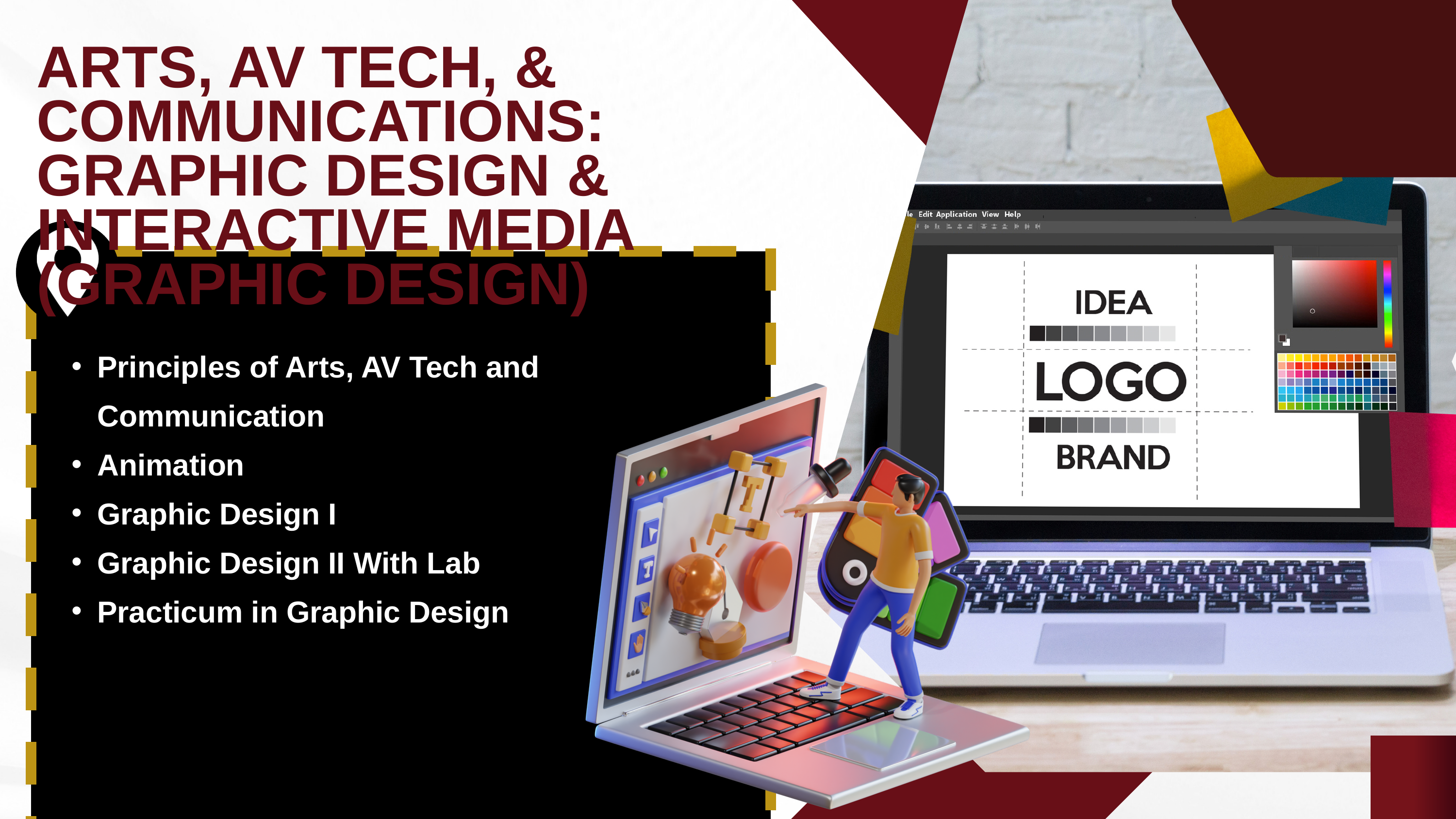

ARTS, AV TECH, & COMMUNICATIONS: GRAPHIC DESIGN & INTERACTIVE MEDIA (GRAPHIC DESIGN)

Principles of Arts, AV Tech and Communication​
Animation​
Graphic Design I​
Graphic Design II With Lab​
Practicum in Graphic Design​